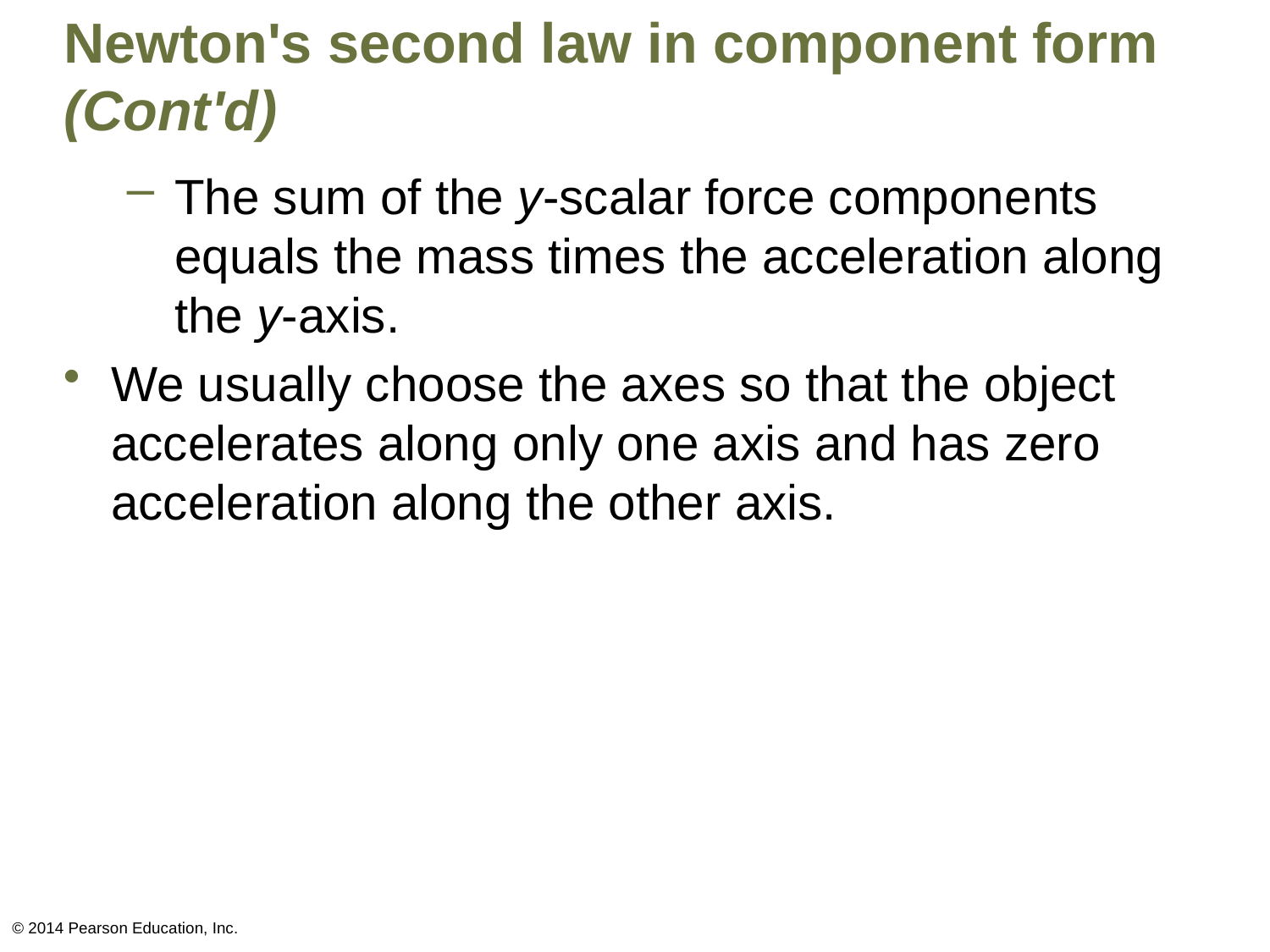

# Newton's second law in component form (Cont'd)
The sum of the y-scalar force components equals the mass times the acceleration along the y-axis.
We usually choose the axes so that the object accelerates along only one axis and has zero acceleration along the other axis.
© 2014 Pearson Education, Inc.